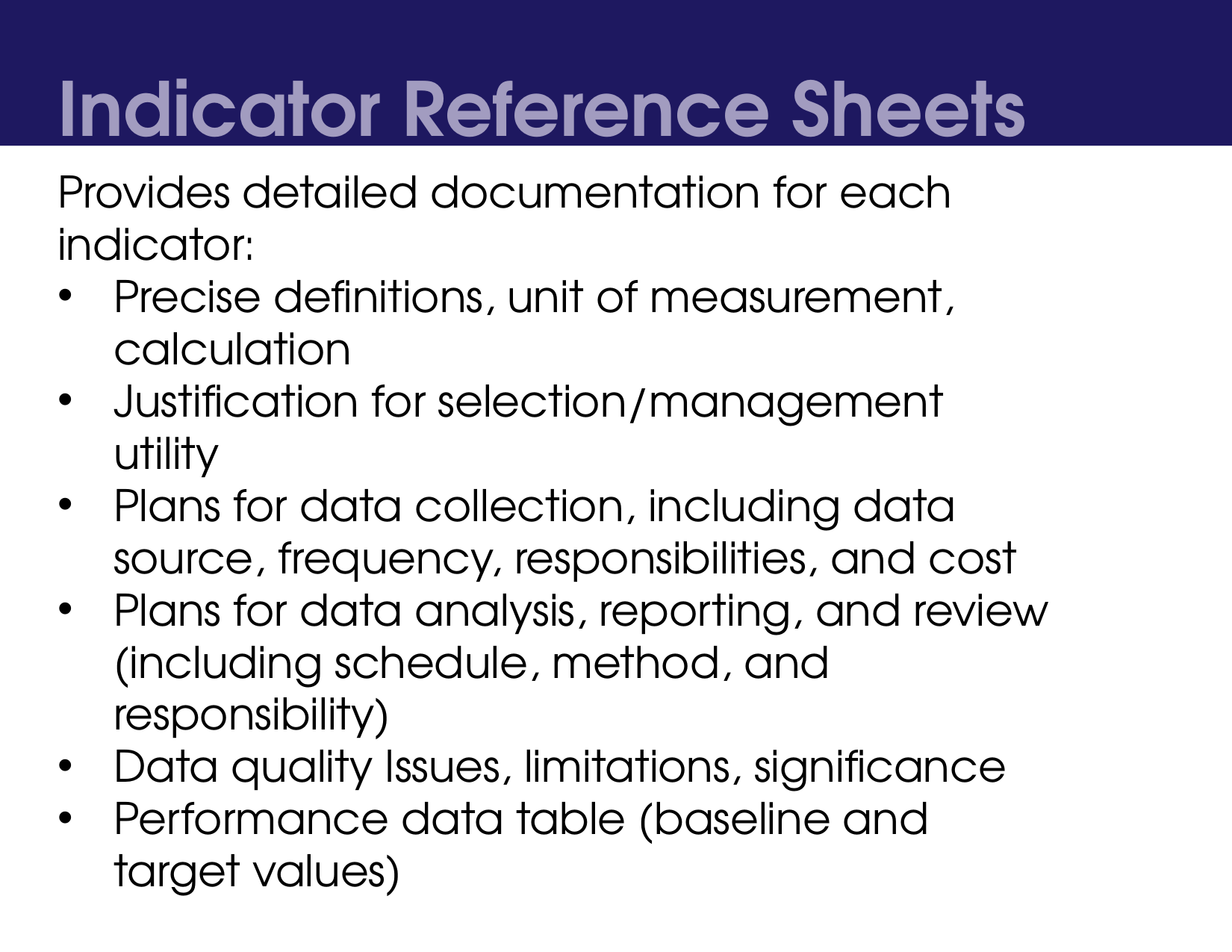

# Indicator Reference Sheets
Provides detailed documentation for each indicator:
Precise definitions, unit of measurement, calculation
Justification for selection/management utility
Plans for data collection, including data source, frequency, responsibilities, and cost
Plans for data analysis, reporting, and review (including schedule, method, and responsibility)
Data quality Issues, limitations, significance
Performance data table (baseline and target values)